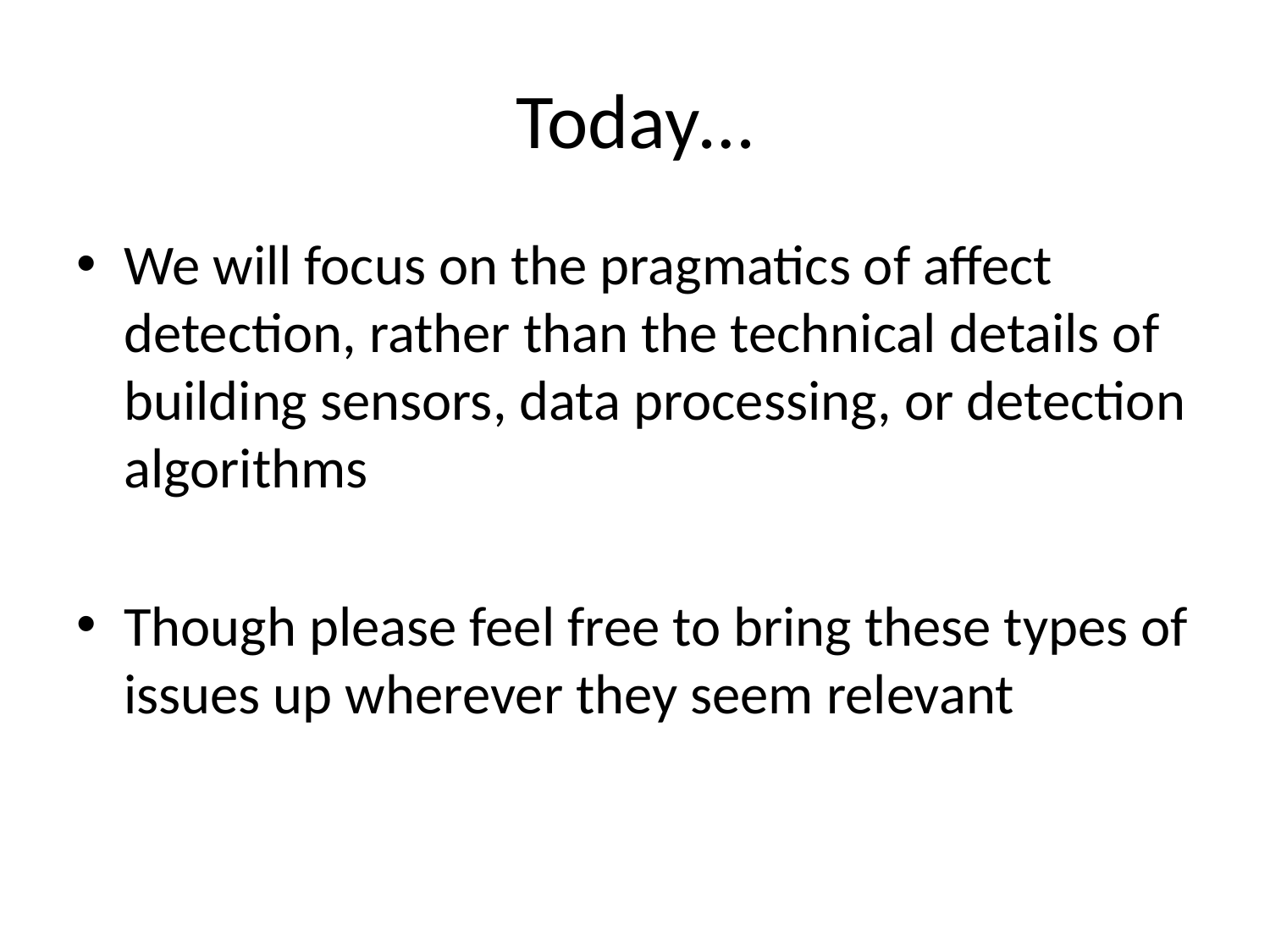

# Today…
We will focus on the pragmatics of affect detection, rather than the technical details of building sensors, data processing, or detection algorithms

Though please feel free to bring these types of issues up wherever they seem relevant